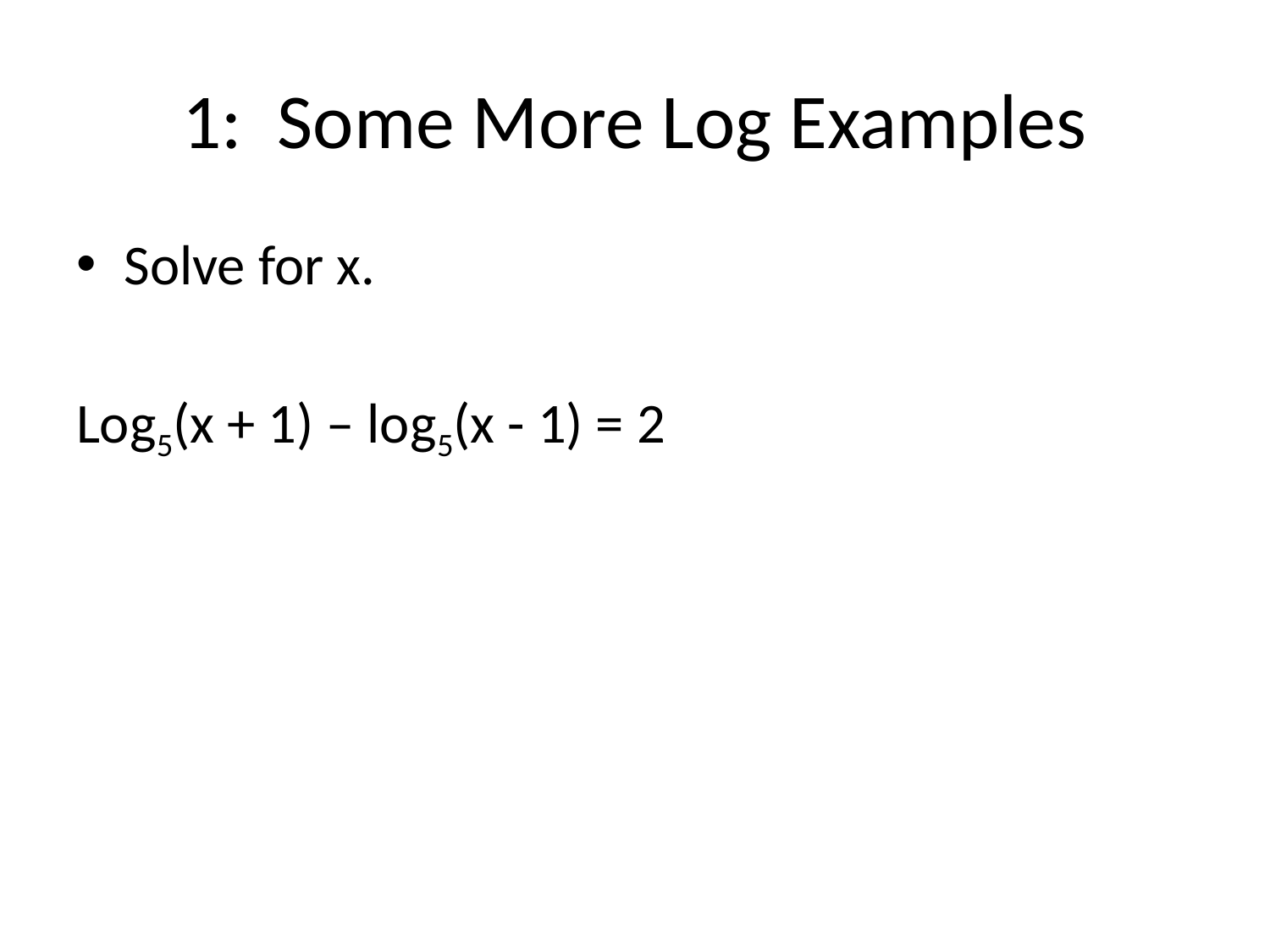

# 1:  Some More Log Examples
Solve for x.

Log5(x + 1) – log5(x - 1) = 2